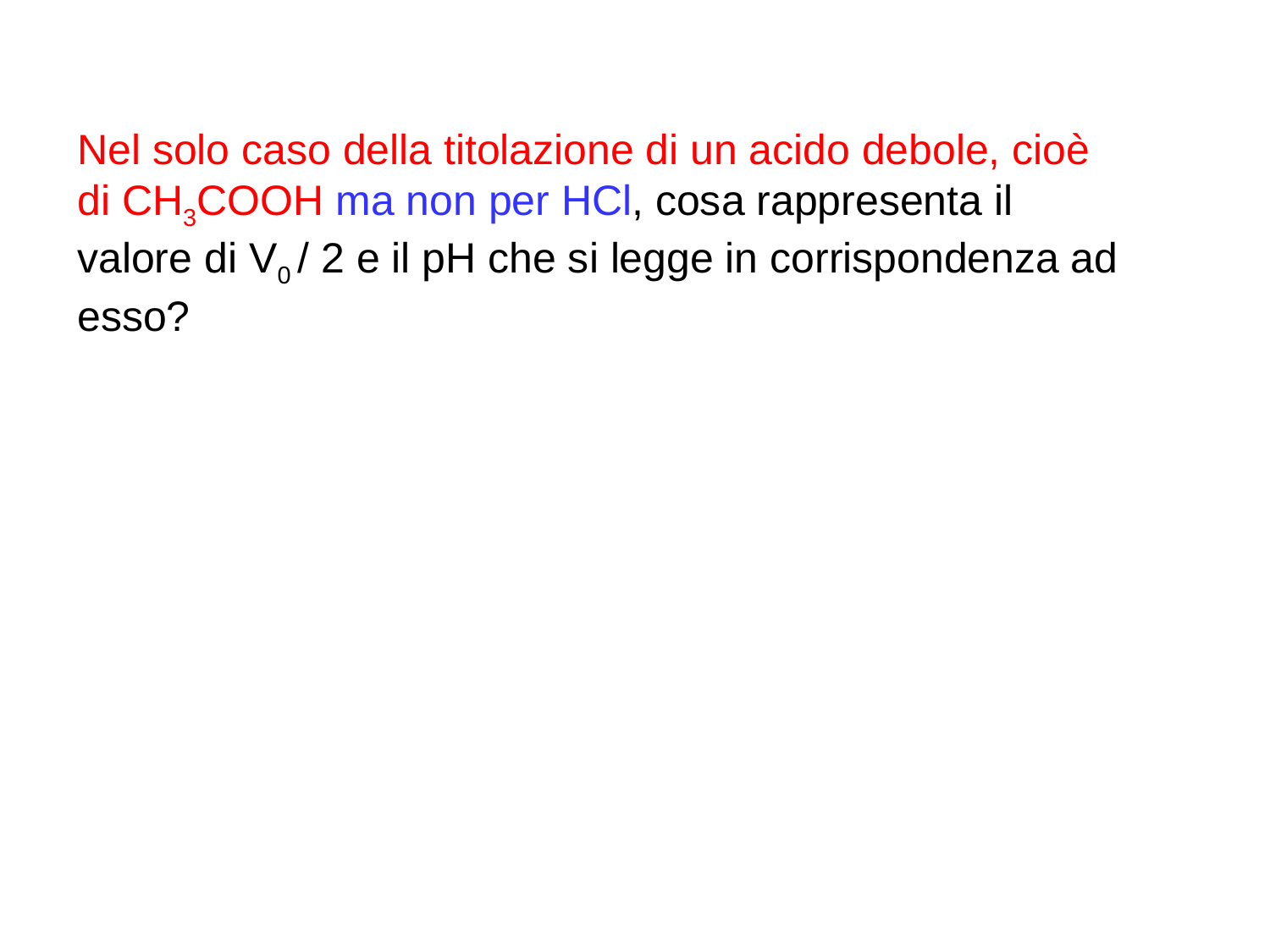

Nel solo caso della titolazione di un acido debole, cioè di CH3COOH ma non per HCl, cosa rappresenta il valore di V0 / 2 e il pH che si legge in corrispondenza ad esso?